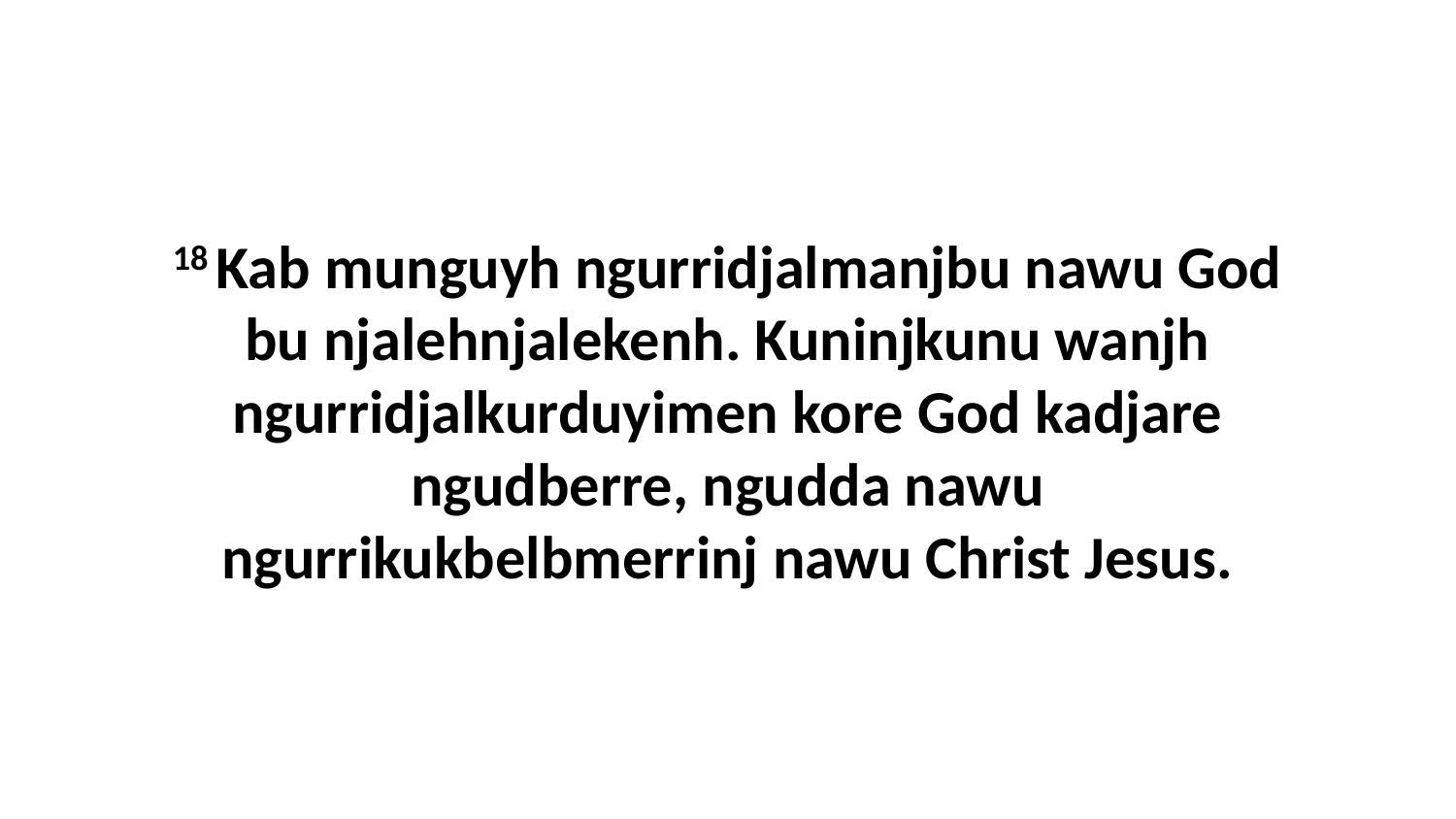

18 Kab munguyh ngurridjalmanjbu nawu God bu njalehnjalekenh. Kuninjkunu wanjh ngurridjalkurduyimen kore God kadjare ngudberre, ngudda nawu ngurrikukbelbmerrinj nawu Christ Jesus.